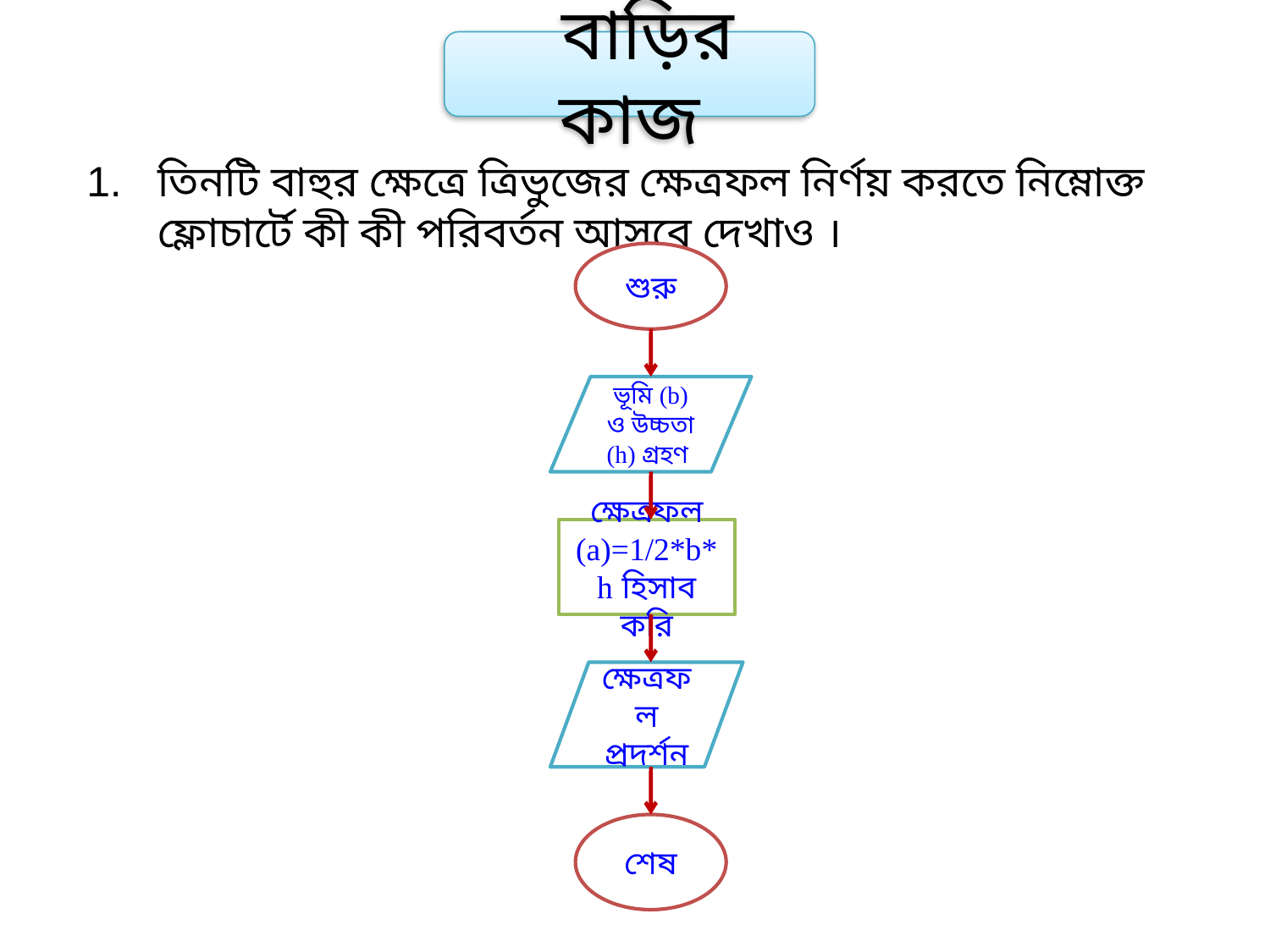

বাড়ির কাজ
তিনটি বাহুর ক্ষেত্রে ত্রিভুজের ক্ষেত্রফল নির্ণয় করতে নিম্নোক্ত ফ্লোচার্টে কী কী পরিবর্তন আসবে দেখাও ।
শুরু
ভূমি (b) ও উচ্চতা (h) গ্রহণ
ক্ষেত্রফল (a)=1/2*b*h হিসাব করি
ক্ষেত্রফল প্রদর্শন
শেষ